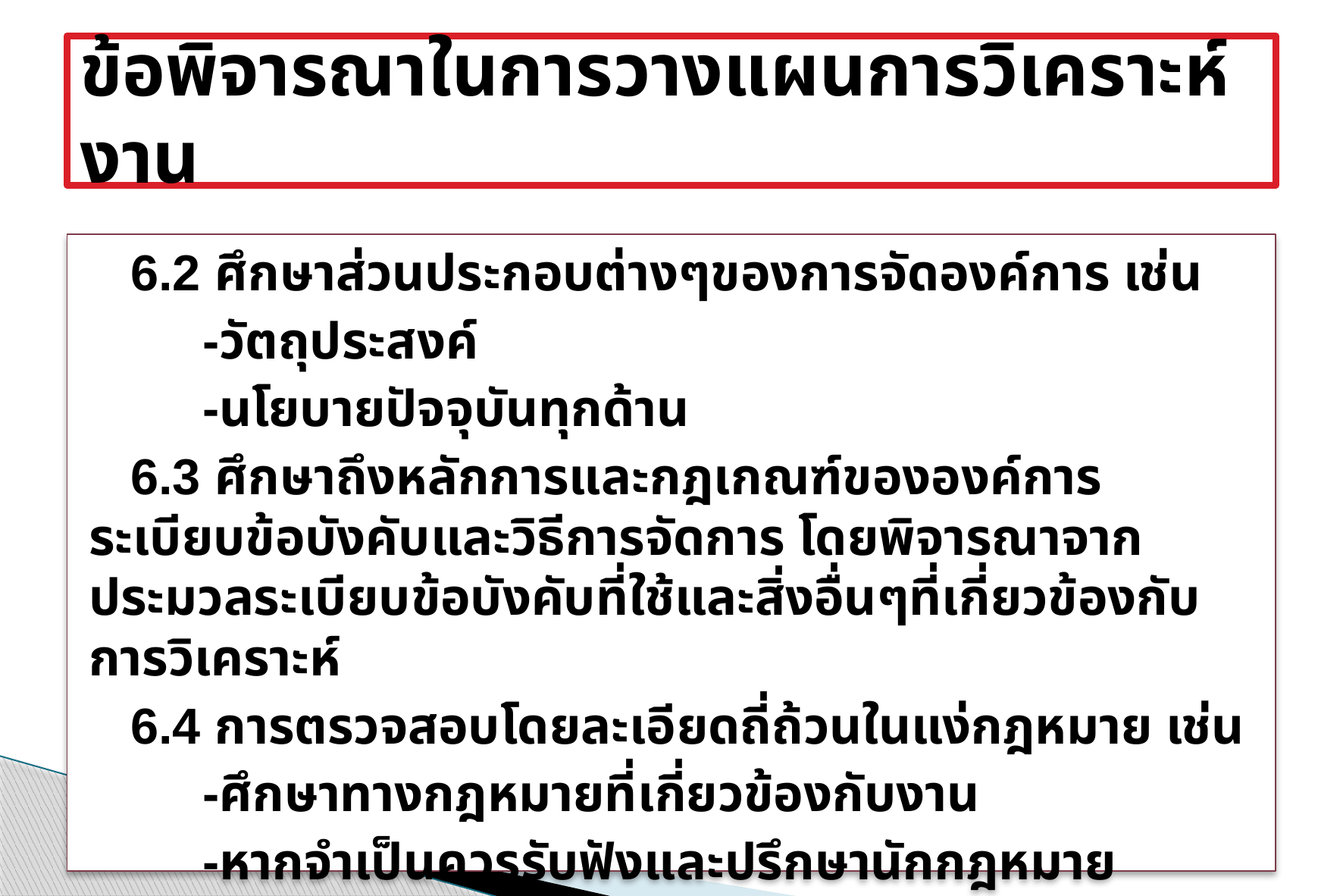

# ข้อพิจารณาในการวางแผนการวิเคราะห์งาน
   6.2 ศึกษาส่วนประกอบต่างๆของการจัดองค์การ เช่น
	-วัตถุประสงค์
	-นโยบายปัจจุบันทุกด้าน
   6.3 ศึกษาถึงหลักการและกฎเกณฑ์ขององค์การ ระเบียบข้อบังคับและวิธีการจัดการ โดยพิจารณาจากประมวลระเบียบข้อบังคับที่ใช้และสิ่งอื่นๆที่เกี่ยวข้องกับการวิเคราะห์
   6.4 การตรวจสอบโดยละเอียดถี่ถ้วนในแง่กฎหมาย เช่น
	-ศึกษาทางกฎหมายที่เกี่ยวข้องกับงาน
	-หากจำเป็นควรรับฟังและปรึกษานักกฎหมาย
   6.5 ศึกษาจากแผนภูมิขององค์การ